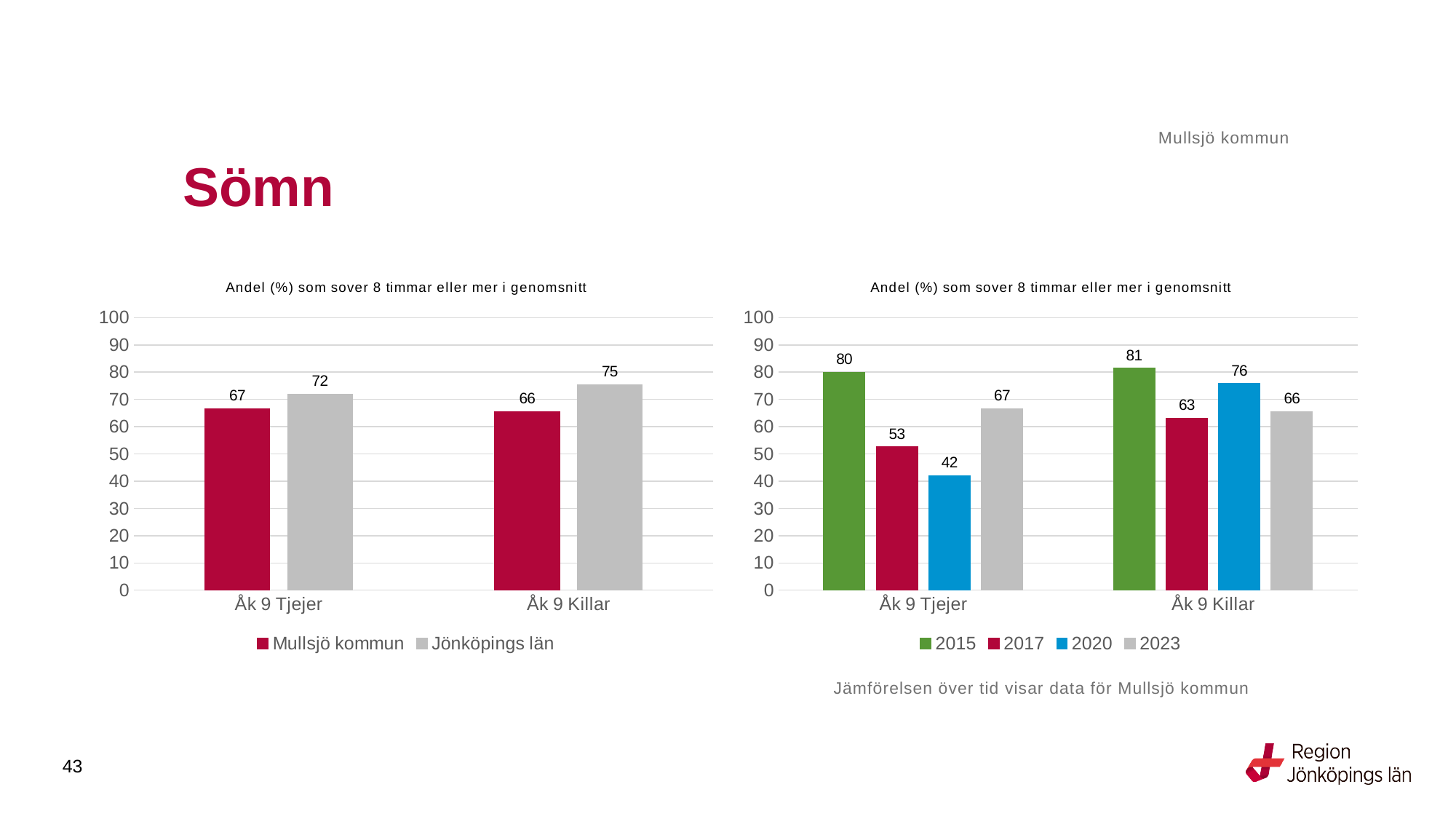

Mullsjö kommun
# Sömn

### Chart: Andel (%) som sover 8 timmar eller mer i genomsnitt

| Category | Mullsjö kommun | Jönköpings län |
|---|---|---|
| Åk 9 Tjejer | 66.6667 | 71.9411 |
| Åk 9 Killar | 65.5172 | 75.3886 |

### Chart: Andel (%) som sover 8 timmar eller mer i genomsnitt

| Category | 2015 | 2017 | 2020 | 2023 |
|---|---|---|---|---|
| Åk 9 Tjejer | 80.0 | 52.6316 | 42.1053 | 66.6667 |
| Åk 9 Killar | 81.4815 | 63.1579 | 75.8621 | 65.5172 |
Jämförelsen över tid visar data för Mullsjö kommun
43